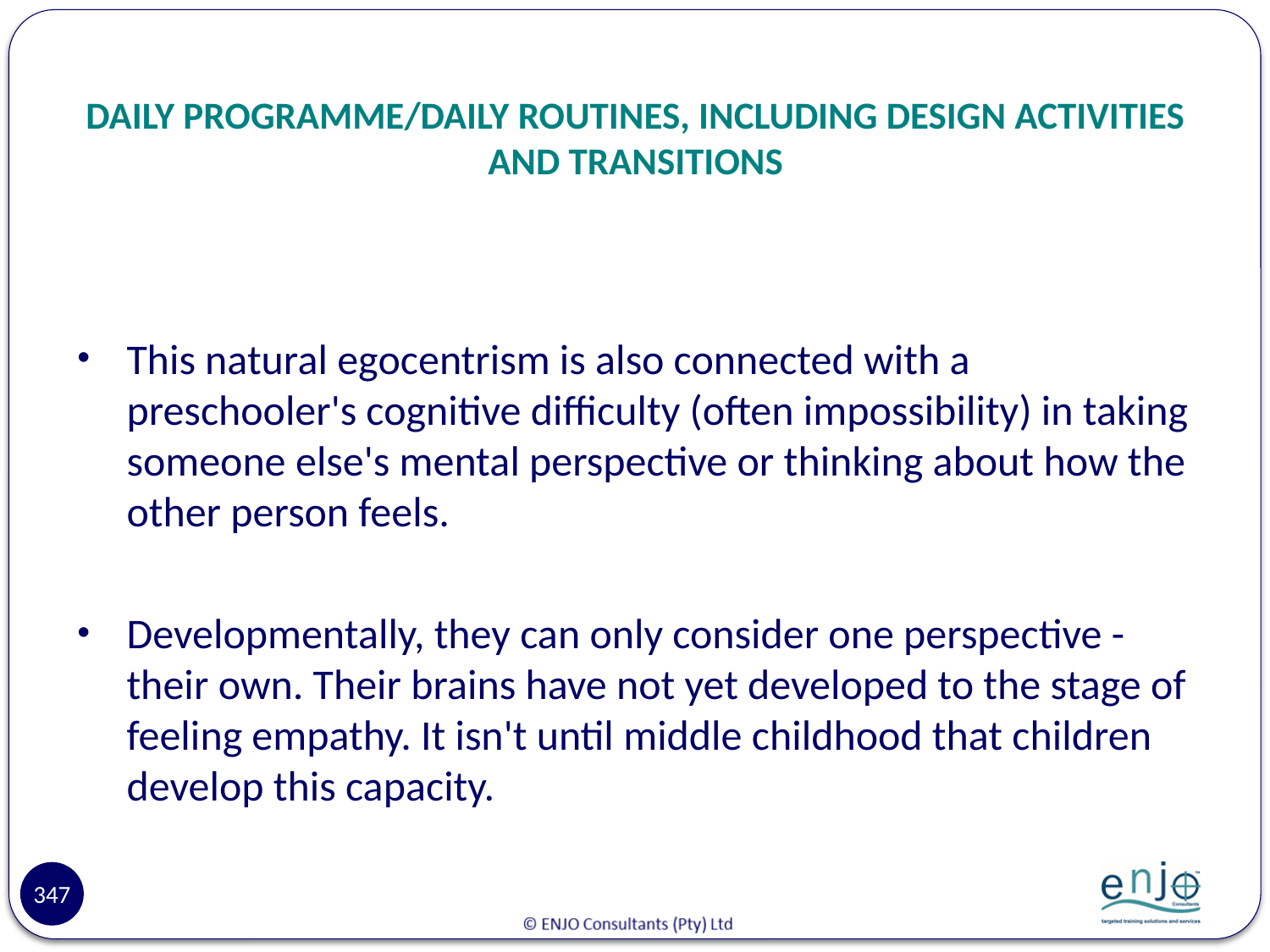

# DAILY PROGRAMME/DAILY ROUTINES, INCLUDING DESIGN ACTIVITIES AND TRANSITIONS
This natural egocentrism is also connected with a preschooler's cognitive difficulty (often impossibility) in taking someone else's mental perspective or thinking about how the other person feels.

Developmentally, they can only consider one perspective - their own. Their brains have not yet developed to the stage of feeling empathy. It isn't until middle childhood that children develop this capacity.

347